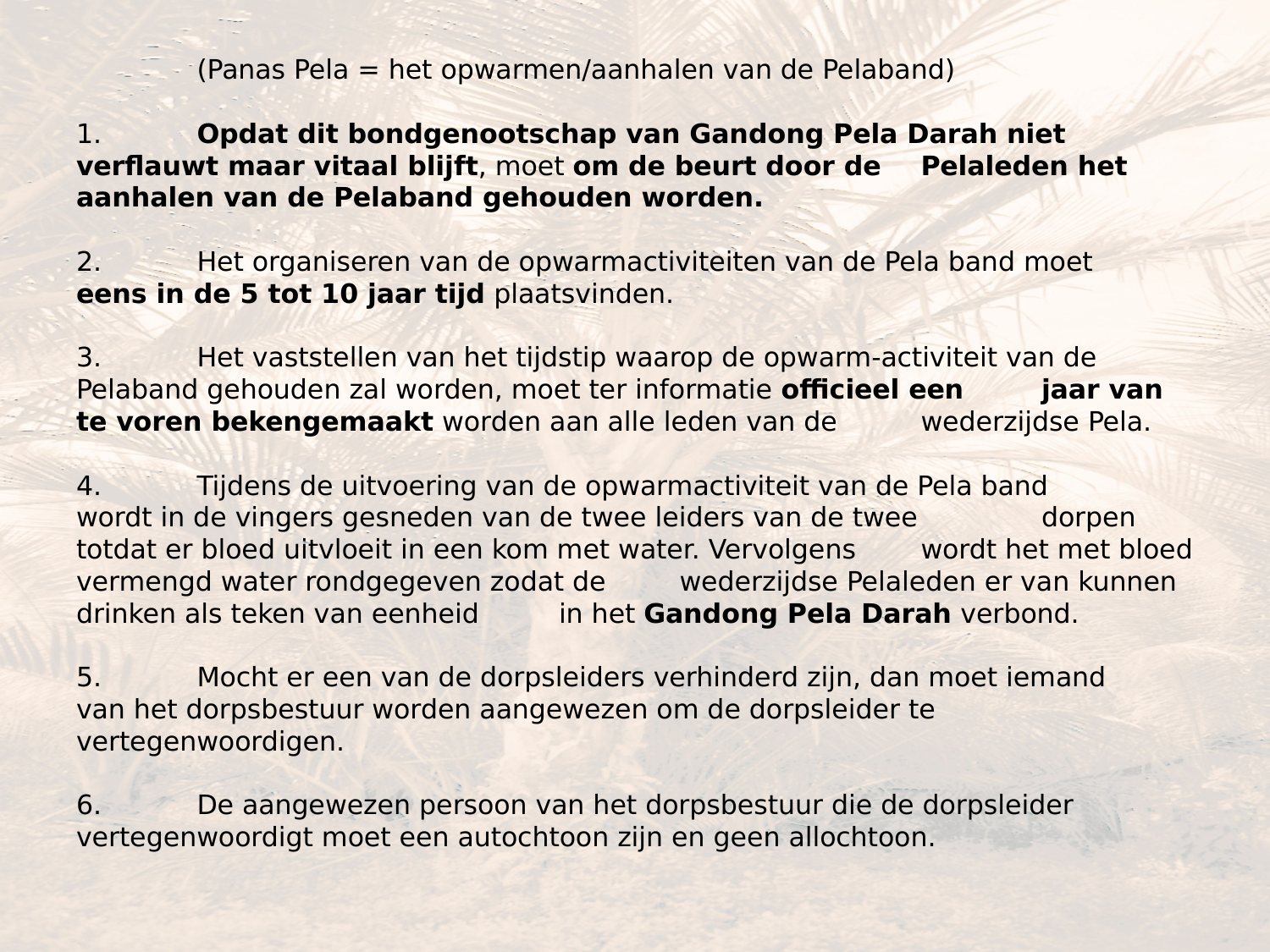

(Panas Pela = het opwarmen/aanhalen van de Pelaband)
1.	Opdat dit bondgenootschap van Gandong Pela Darah niet 	verflauwt maar vitaal blijft, moet om de beurt door de 	Pelaleden het aanhalen van de Pelaband gehouden worden.
2.	Het organiseren van de opwarmactiviteiten van de Pela band moet 	eens in de 5 tot 10 jaar tijd plaatsvinden.
3.	Het vaststellen van het tijdstip waarop de opwarm-activiteit van de 	Pelaband gehouden zal worden, moet ter informatie officieel een 	jaar van te voren bekengemaakt worden aan alle leden van de 	wederzijdse Pela.
4.	Tijdens de uitvoering van de opwarmactiviteit van de Pela band 	wordt in de vingers gesneden van de twee leiders van de twee 	dorpen totdat er bloed uitvloeit in een kom met water. Vervolgens 	wordt het met bloed vermengd water rondgegeven zodat de 	wederzijdse Pelaleden er van kunnen drinken als teken van eenheid 	in het Gandong Pela Darah verbond.
5.	Mocht er een van de dorpsleiders verhinderd zijn, dan moet iemand 	van het dorpsbestuur worden aangewezen om de dorpsleider te 	vertegenwoordigen.
6.	De aangewezen persoon van het dorpsbestuur die de dorpsleider 	vertegenwoordigt moet een autochtoon zijn en geen allochtoon.